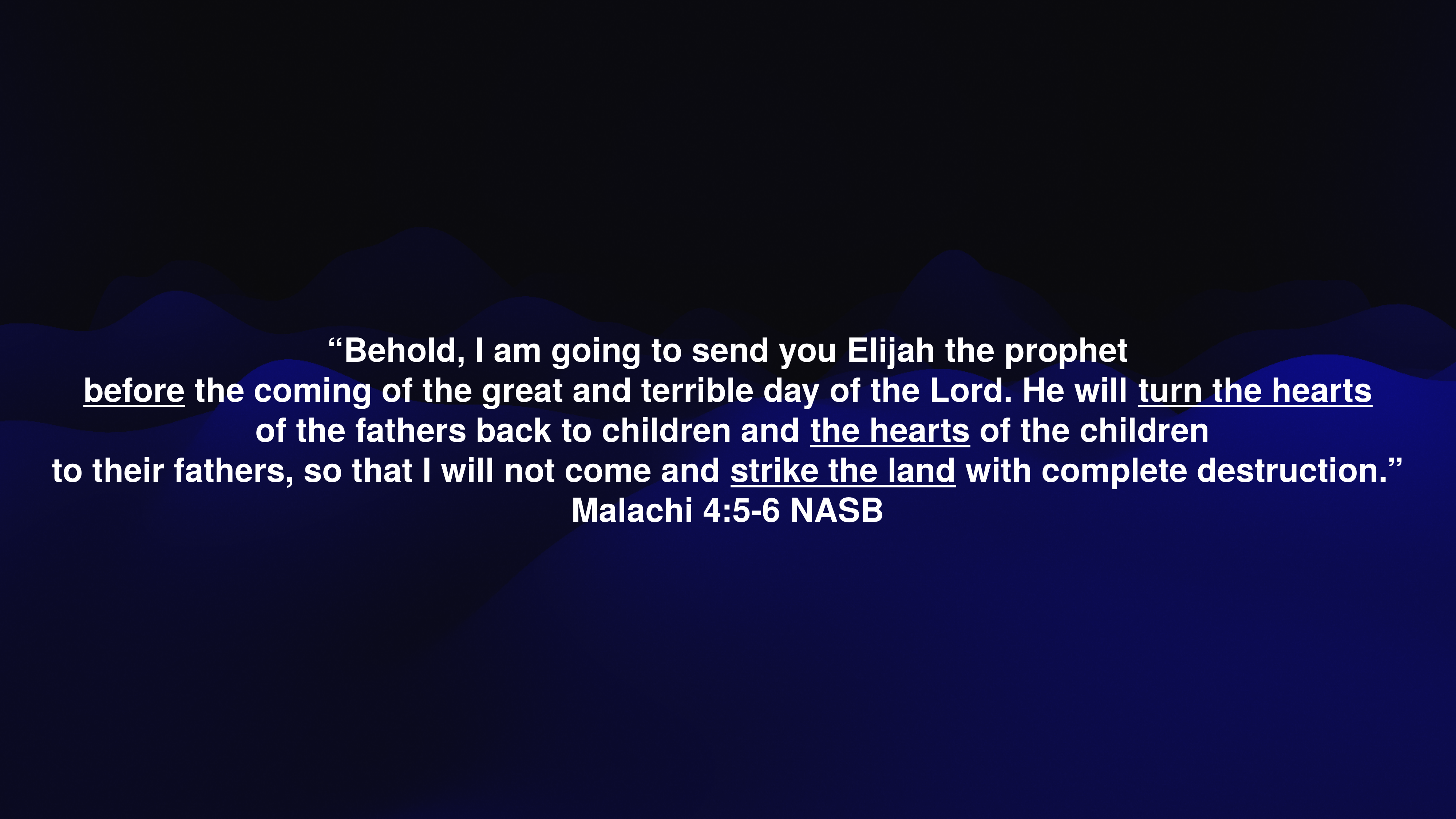

“Behold, I am going to send you Elijah the prophet
before the coming of the great and terrible day of the Lord. He will turn the hearts
 of the fathers back to children and the hearts of the children
 to their fathers, so that I will not come and strike the land with complete destruction.”
Malachi 4:5-6 NASB